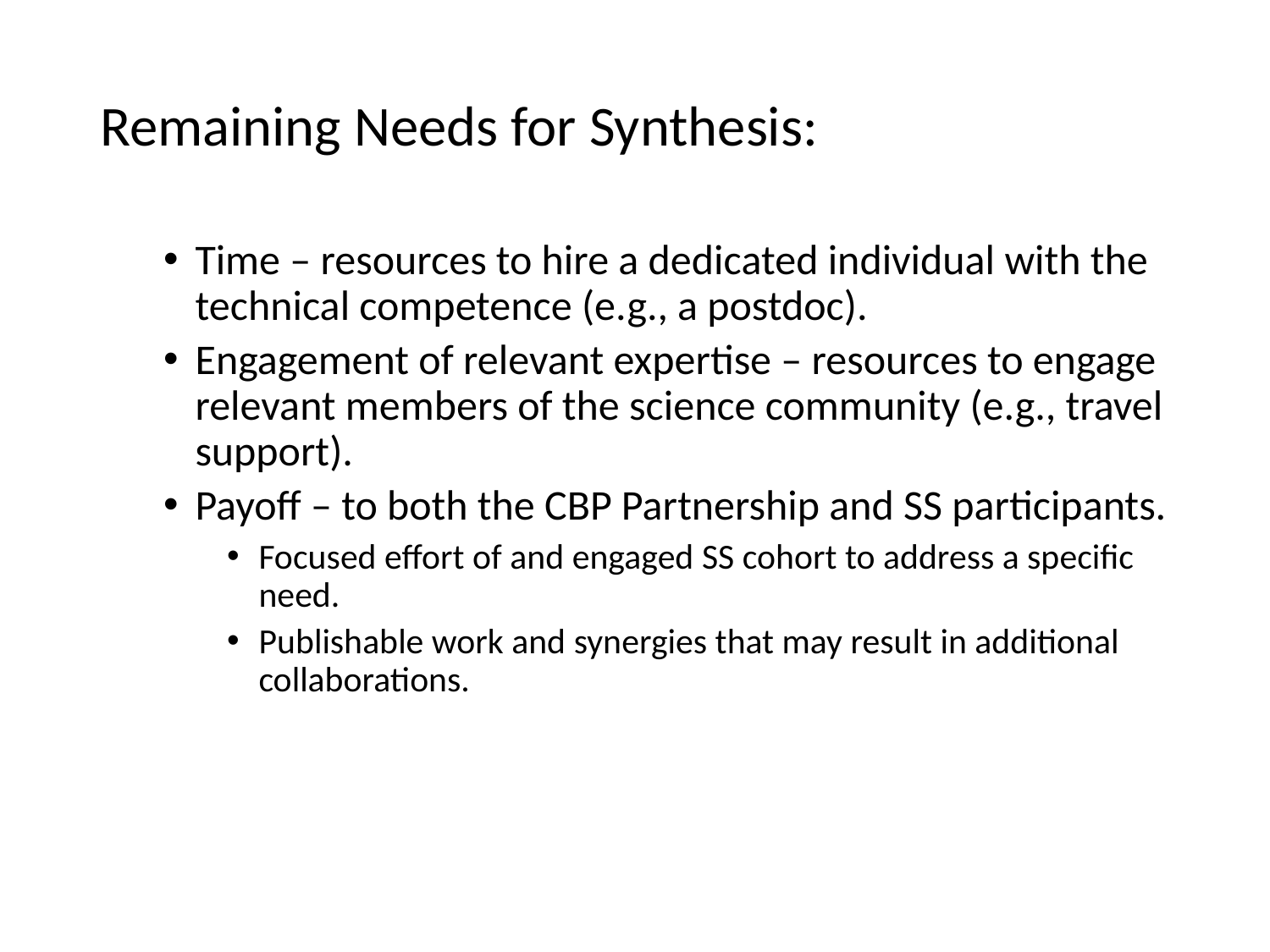

Remaining Needs for Synthesis:

Time – resources to hire a dedicated individual with the technical competence (e.g., a postdoc).
Engagement of relevant expertise – resources to engage relevant members of the science community (e.g., travel support).
Payoff – to both the CBP Partnership and SS participants.
Focused effort of and engaged SS cohort to address a specific need.
Publishable work and synergies that may result in additional collaborations.